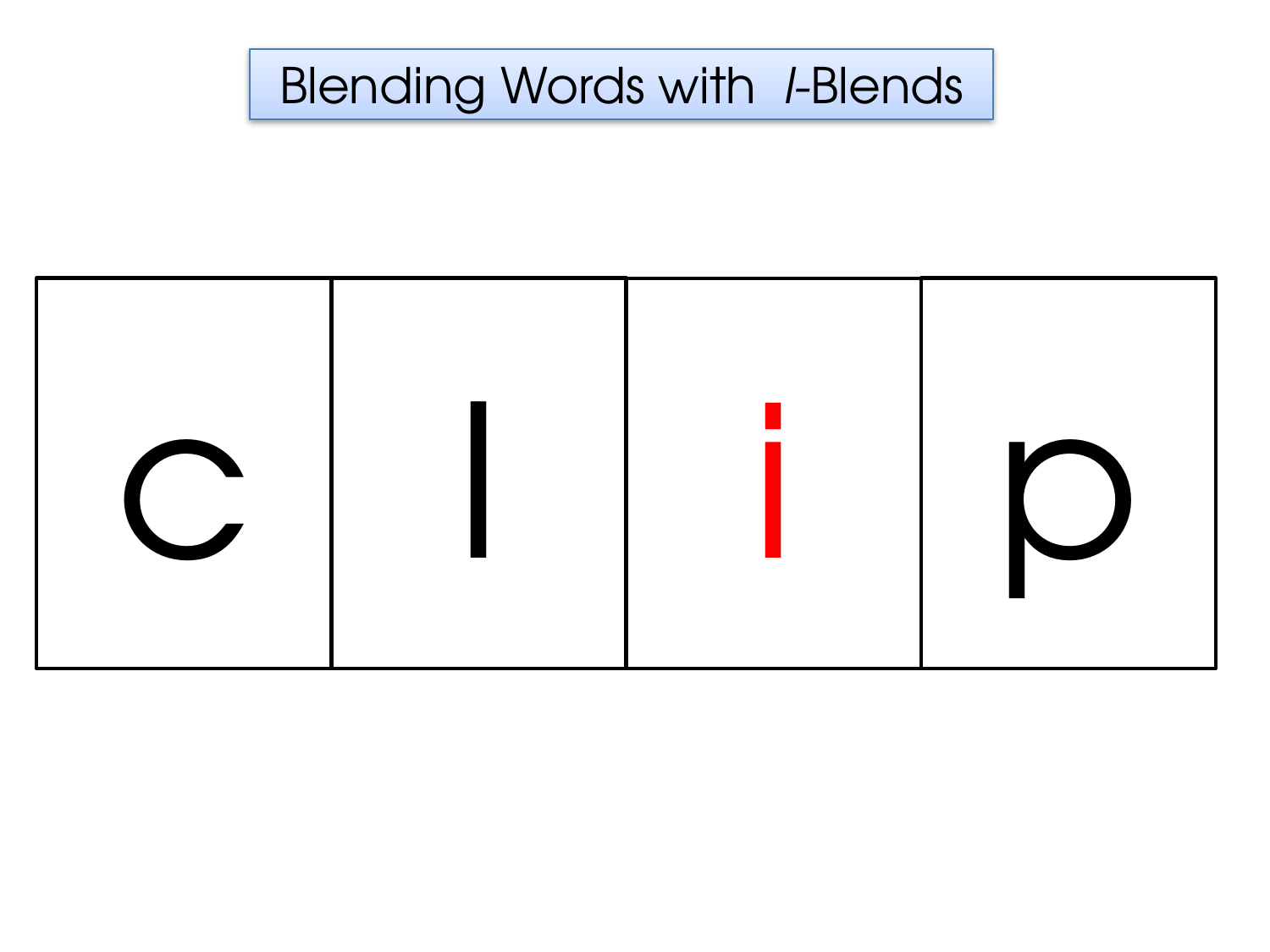

Blending Words with  l-Blends
c
l
p
i